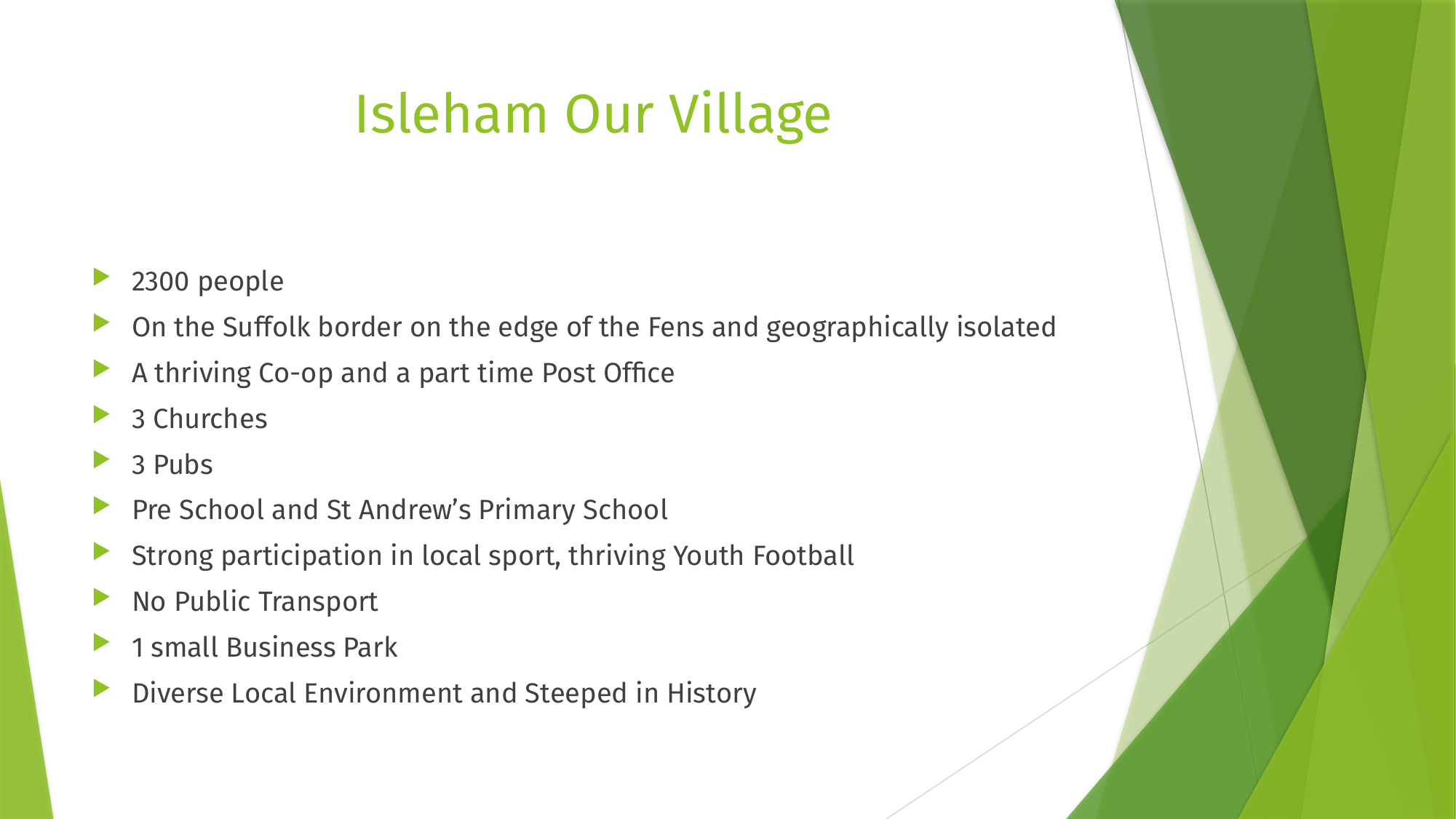

# Isleham Our Village
2300 people
On the Suffolk border on the edge of the Fens and geographically isolated
A thriving Co-op and a part time Post Office
3 Churches
3 Pubs
Pre School and St Andrew’s Primary School
Strong participation in local sport, thriving Youth Football
No Public Transport
1 small Business Park
Diverse Local Environment and Steeped in History